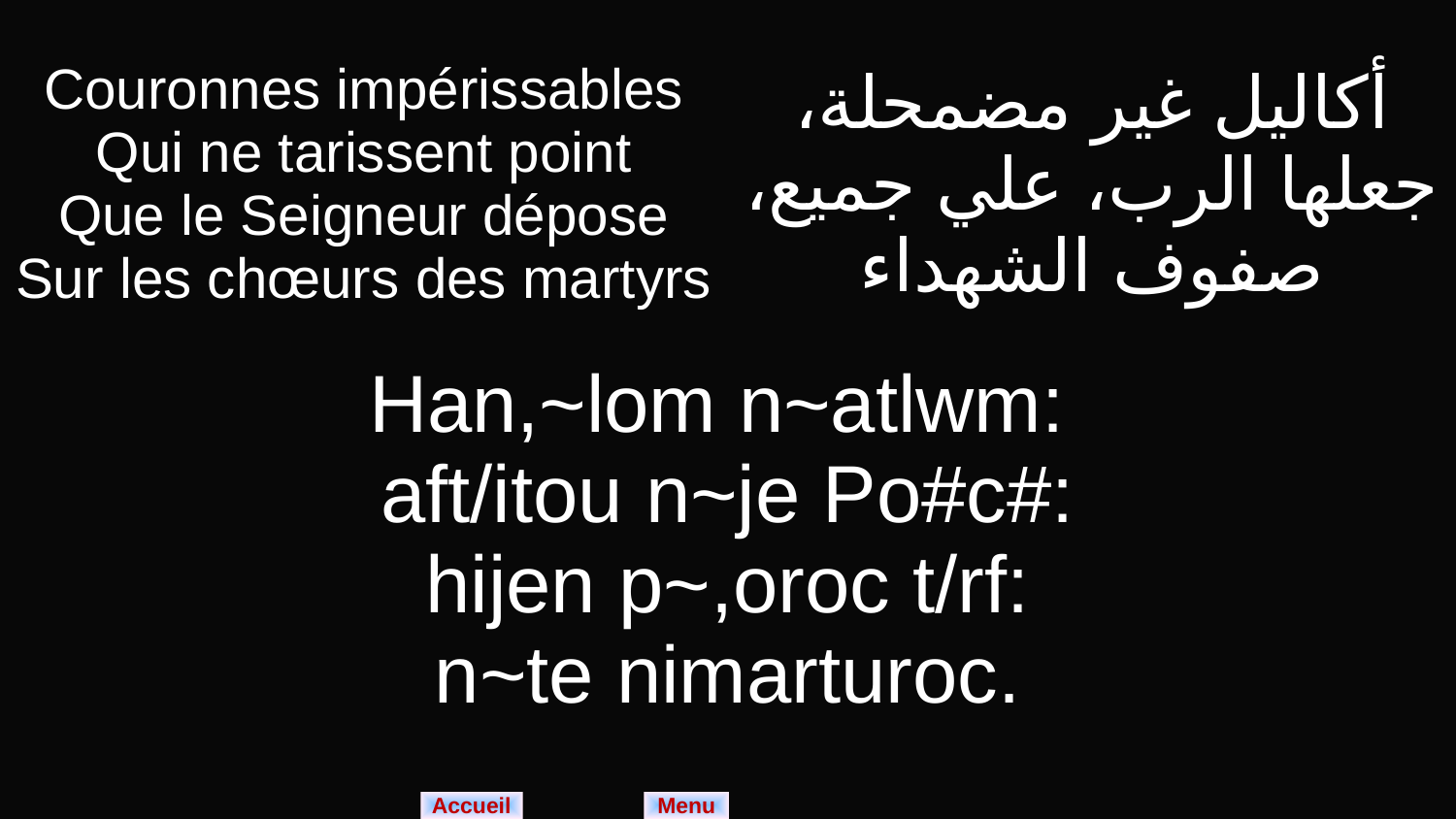

| Couronnes impérissables Qui ne tarissent point Que le Seigneur dépose Sur les chœurs des martyrs | أكاليل غير مضمحلة، جعلها الرب، علي جميع، صفوف الشهداء |
| --- | --- |
| Han,~lom n~atlwm: aft/itou n~je Po#c#: hijen p~,oroc t/rf: n~te nimarturoc. |  |
Menu